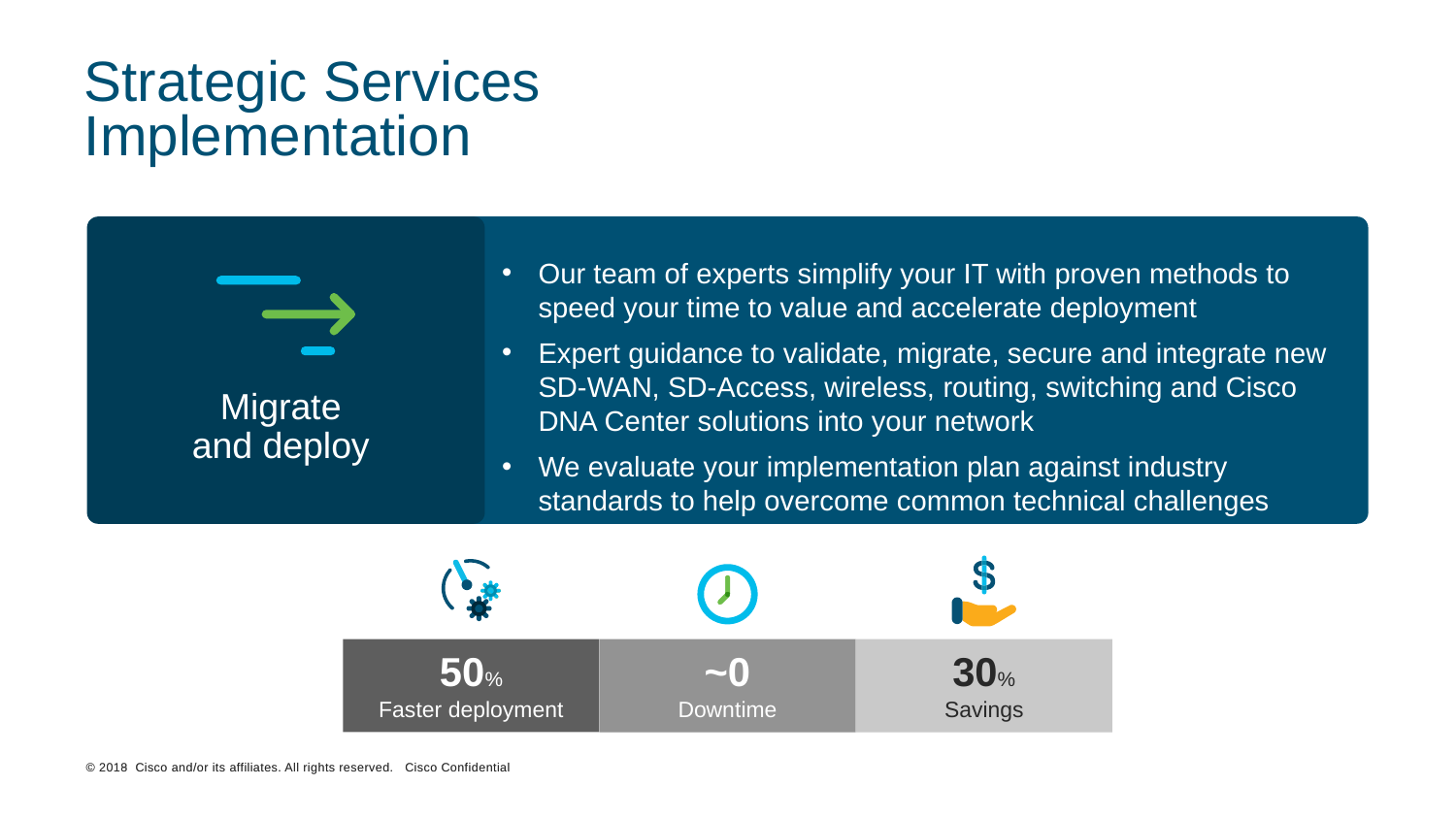

# Strategic Services Implementation

Our team of experts simplify your IT with proven methods to speed your time to value and accelerate deployment
Expert guidance to validate, migrate, secure and integrate new SD-WAN, SD-Access, wireless, routing, switching and Cisco DNA Center solutions into your network
We evaluate your implementation plan against industry standards to help overcome common technical challenges

Migrate
and deploy

50%
Faster deployment
~0
Downtime
30%
Savings